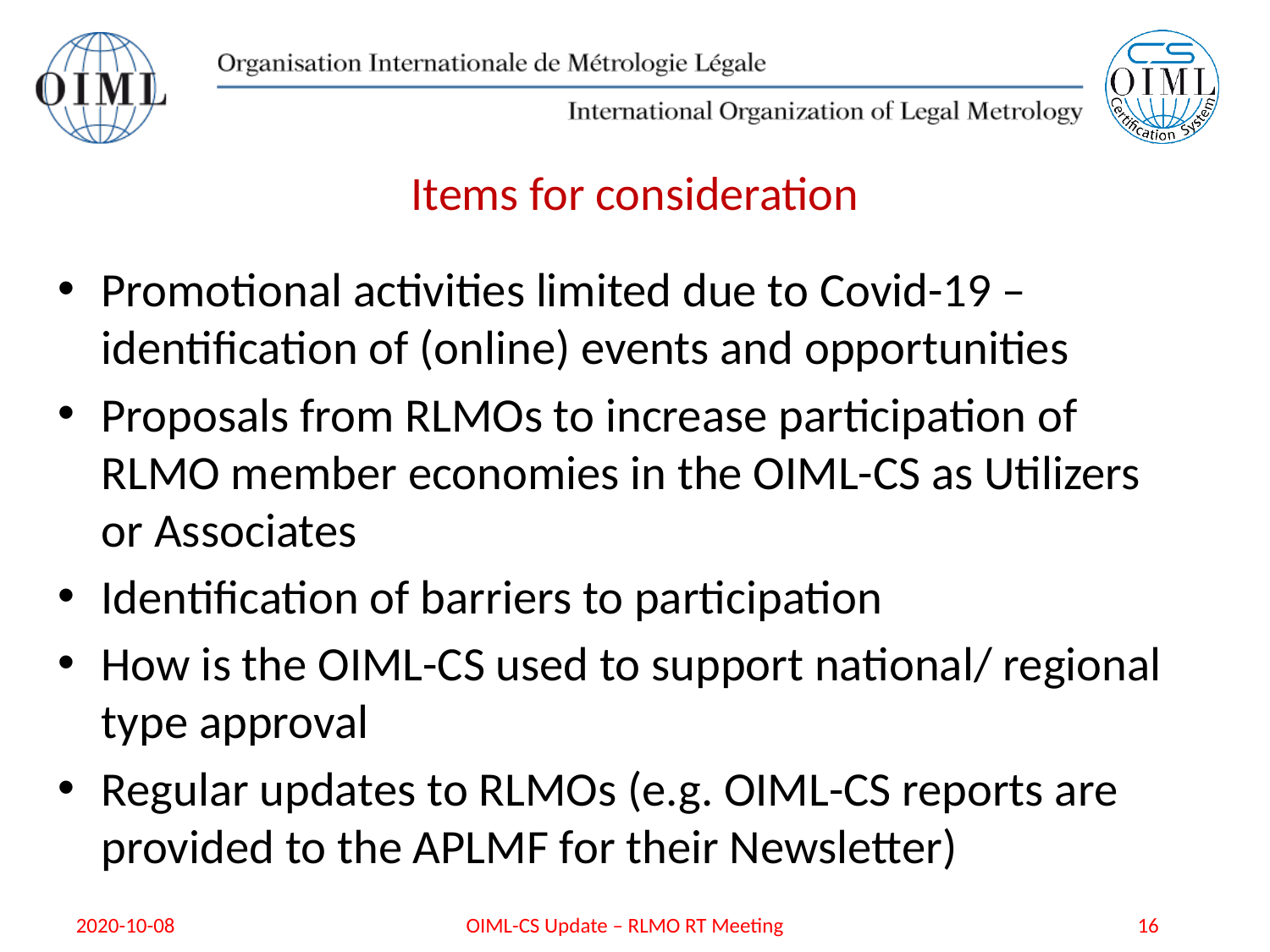

# Items for consideration
Promotional activities limited due to Covid-19 – identification of (online) events and opportunities
Proposals from RLMOs to increase participation of RLMO member economies in the OIML-CS as Utilizers or Associates
Identification of barriers to participation
How is the OIML-CS used to support national/ regional type approval
Regular updates to RLMOs (e.g. OIML-CS reports are provided to the APLMF for their Newsletter)
2020-10-08
OIML-CS Update – RLMO RT Meeting
16